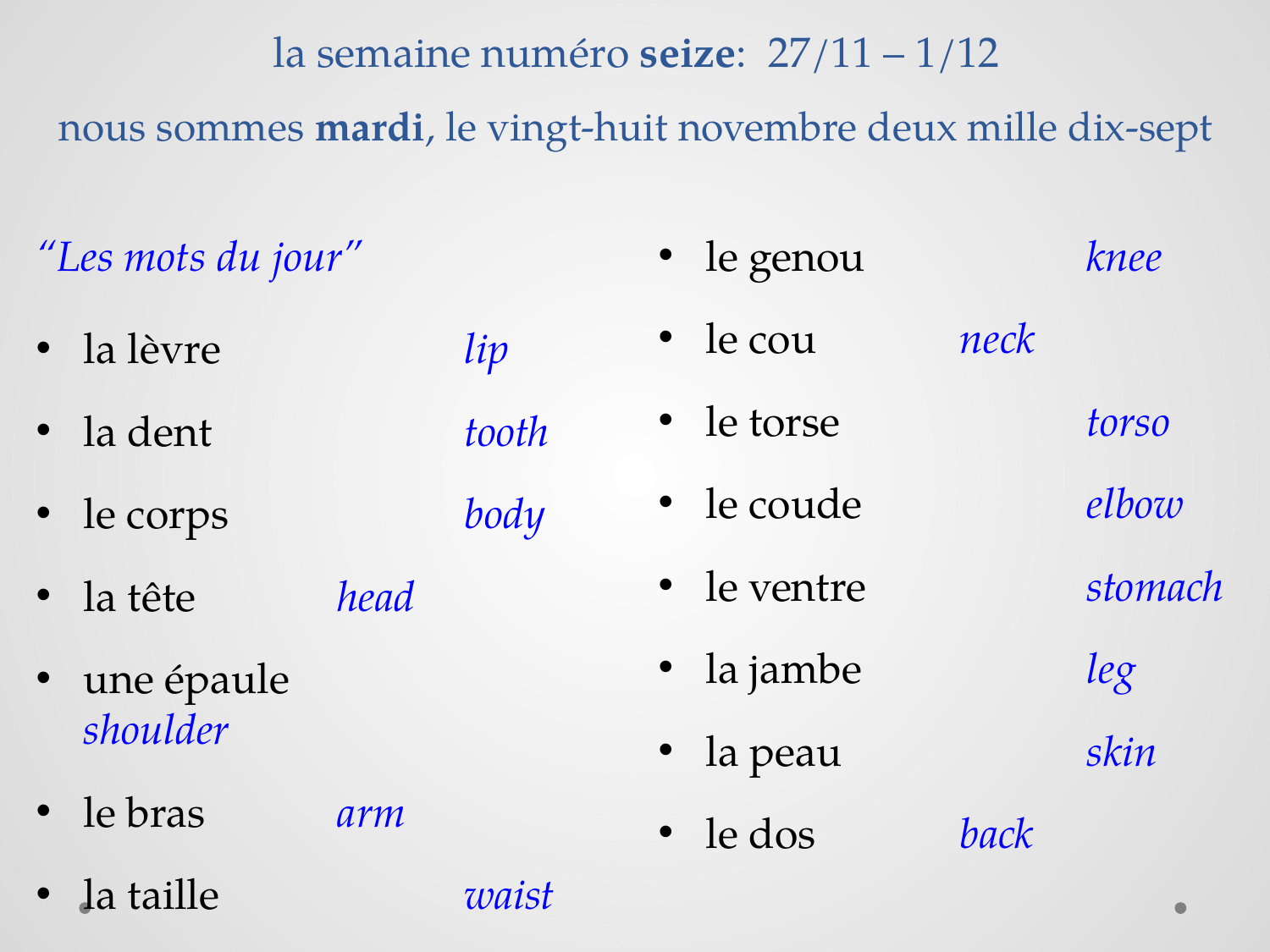

# la semaine numéro seize:  27/11 – 1/12 nous sommes mardi, le vingt-huit novembre deux mille dix-sept
“Les mots du jour”
la lèvre		lip
la dent		tooth
le corps		body
la tête		head
une épaule		shoulder
le bras		arm
la taille		waist
le genou		knee
le cou		neck
le torse		torso
le coude		elbow
le ventre		stomach
la jambe		leg
la peau		skin
le dos		back